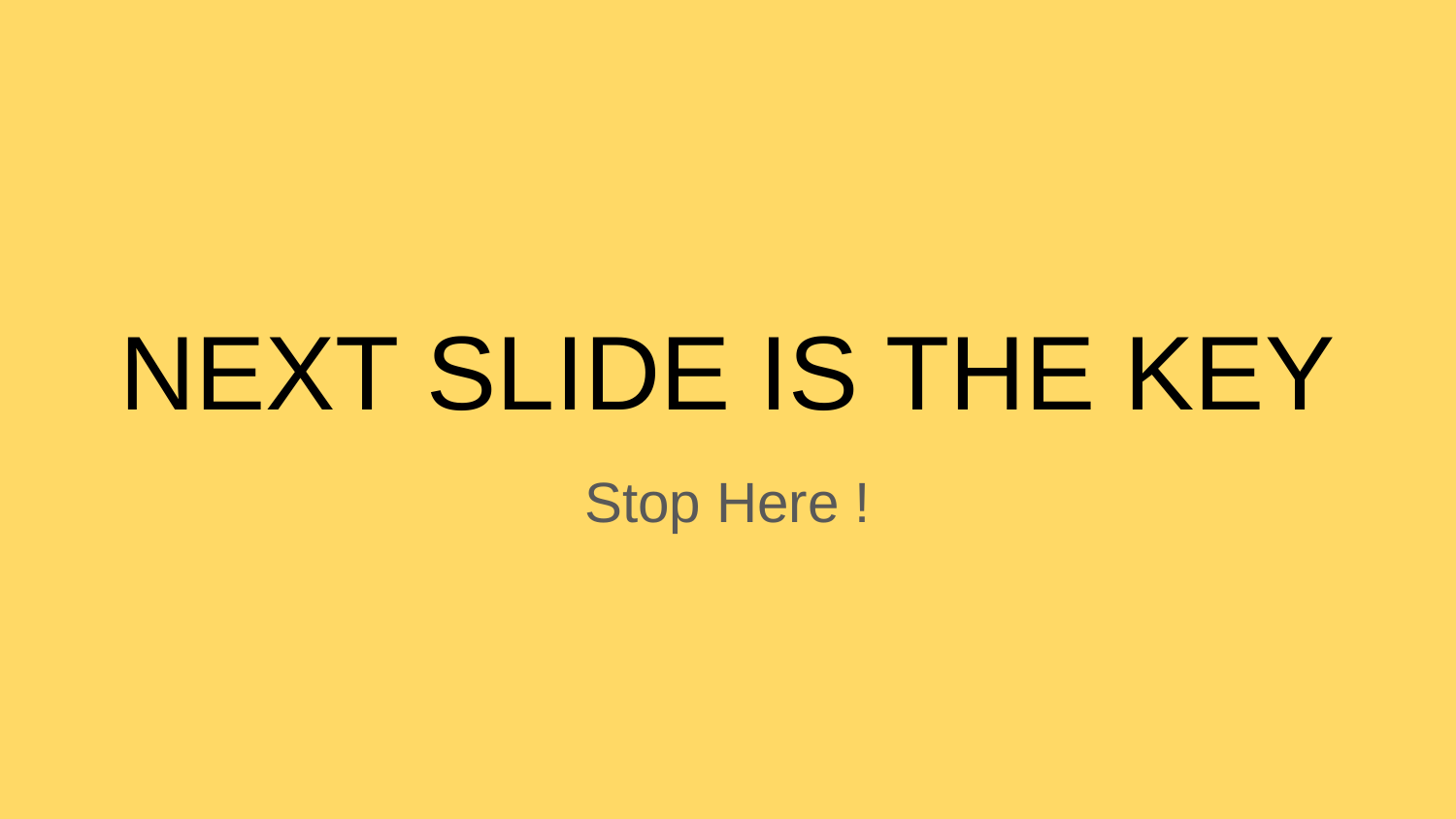

# NEXT SLIDE IS THE KEY
Stop Here !